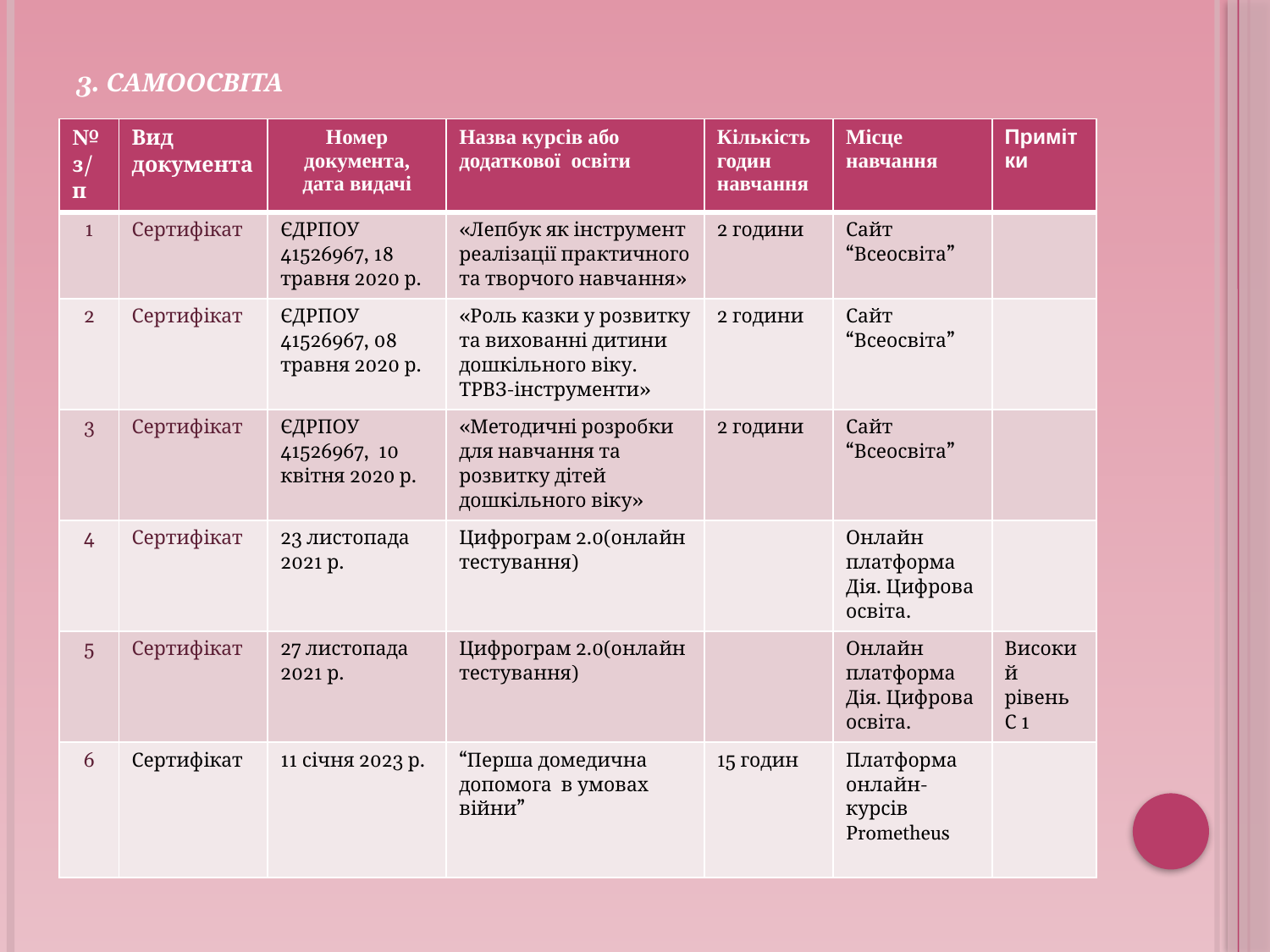

# 3. Самоосвіта
| № з/п | Вид документа | Номер документа, дата видачі | Назва курсів або додаткової освіти | Кількість годин навчання | Місце навчання | Примітки |
| --- | --- | --- | --- | --- | --- | --- |
| 1 | Сертифікат | ЄДРПОУ 41526967, 18 травня 2020 р. | «Лепбук як інструмент реалізації практичного та творчого навчання» | 2 години | Сайт “Всеосвіта” |  |
| 2 | Сертифікат | ЄДРПОУ 41526967, 08 травня 2020 р. | «Роль казки у розвитку та вихованні дитини дошкільного віку. ТРВЗ-інструменти» | 2 години | Сайт “Всеосвіта” |  |
| 3 | Сертифікат | ЄДРПОУ 41526967, 10 квітня 2020 р. | «Методичні розробки для навчання та розвитку дітей дошкільного віку» | 2 години | Сайт “Всеосвіта” |  |
| 4 | Сертифікат | 23 листопада 2021 р. | Цифрограм 2.0(онлайн тестування) |  | Онлайн платформа Дія. Цифрова освіта. |  |
| 5 | Сертифікат | 27 листопада 2021 р. | Цифрограм 2.0(онлайн тестування) |  | Онлайн платформа Дія. Цифрова освіта. | Високий рівень С 1 |
| 6 | Сертифікат | 11 січня 2023 р. | “Перша домедична допомога в умовах війни” | 15 годин | Платформа онлайн-курсів Prometheus |  |